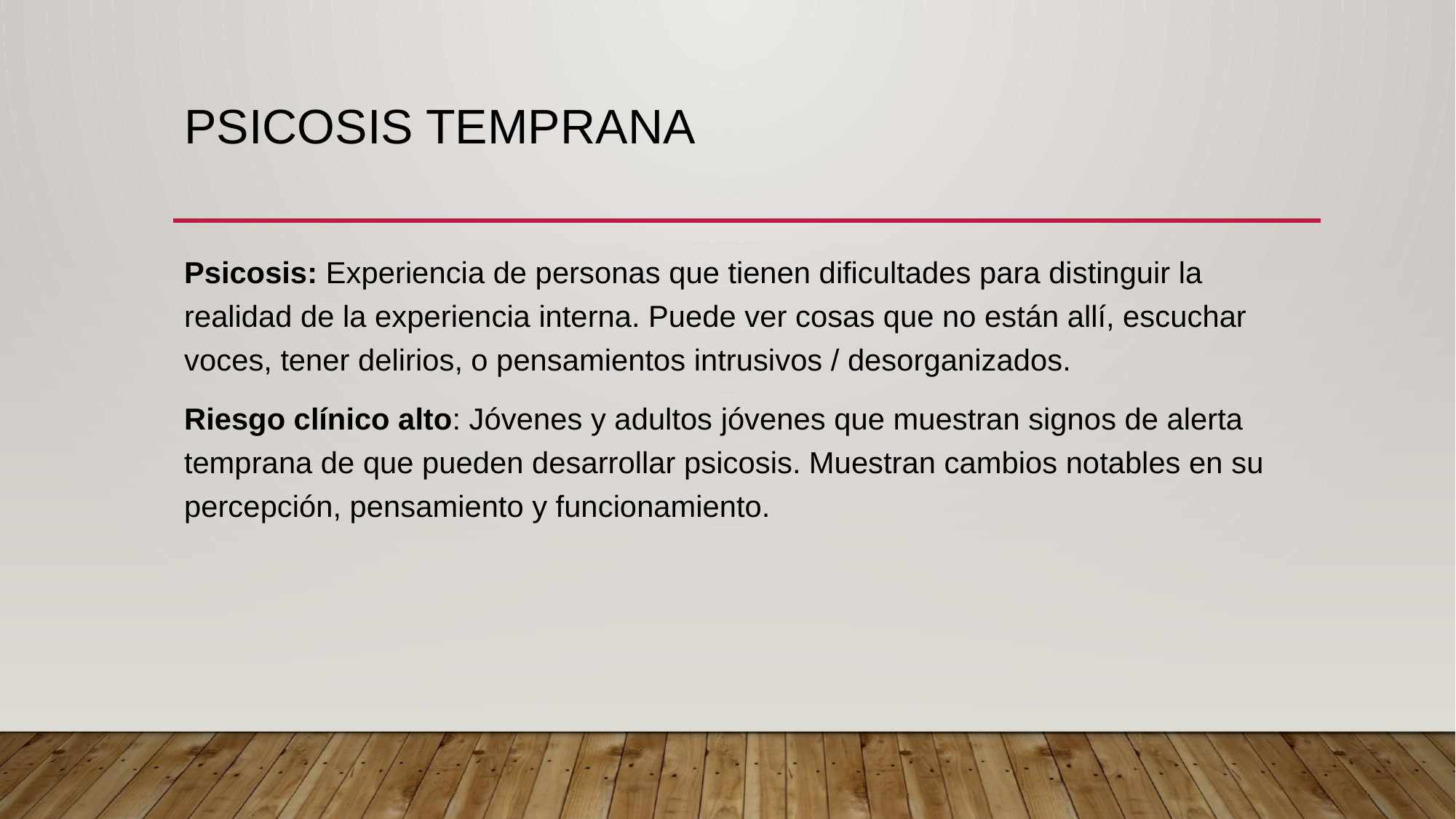

# Psicosis temprana
Psicosis: Experiencia de personas que tienen dificultades para distinguir la realidad de la experiencia interna. Puede ver cosas que no están allí, escuchar voces, tener delirios, o pensamientos intrusivos / desorganizados.
Riesgo clínico alto: Jóvenes y adultos jóvenes que muestran signos de alerta temprana de que pueden desarrollar psicosis. Muestran cambios notables en su percepción, pensamiento y funcionamiento.